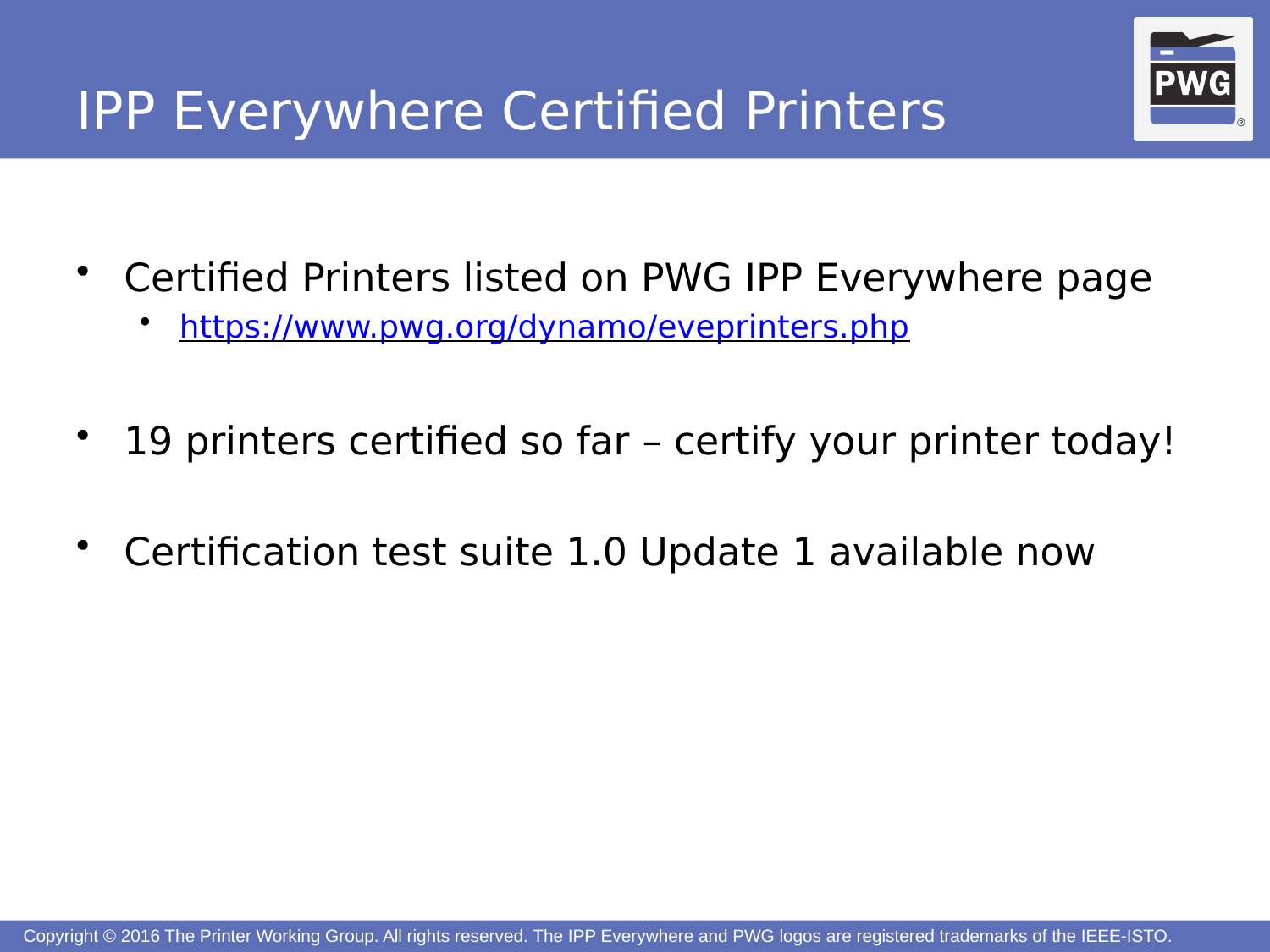

# IPP Everywhere Certified Printers

Certified Printers listed on PWG IPP Everywhere page
https://www.pwg.org/dynamo/eveprinters.php

19 printers certified so far – certify your printer today!

Certification test suite 1.0 Update 1 available now